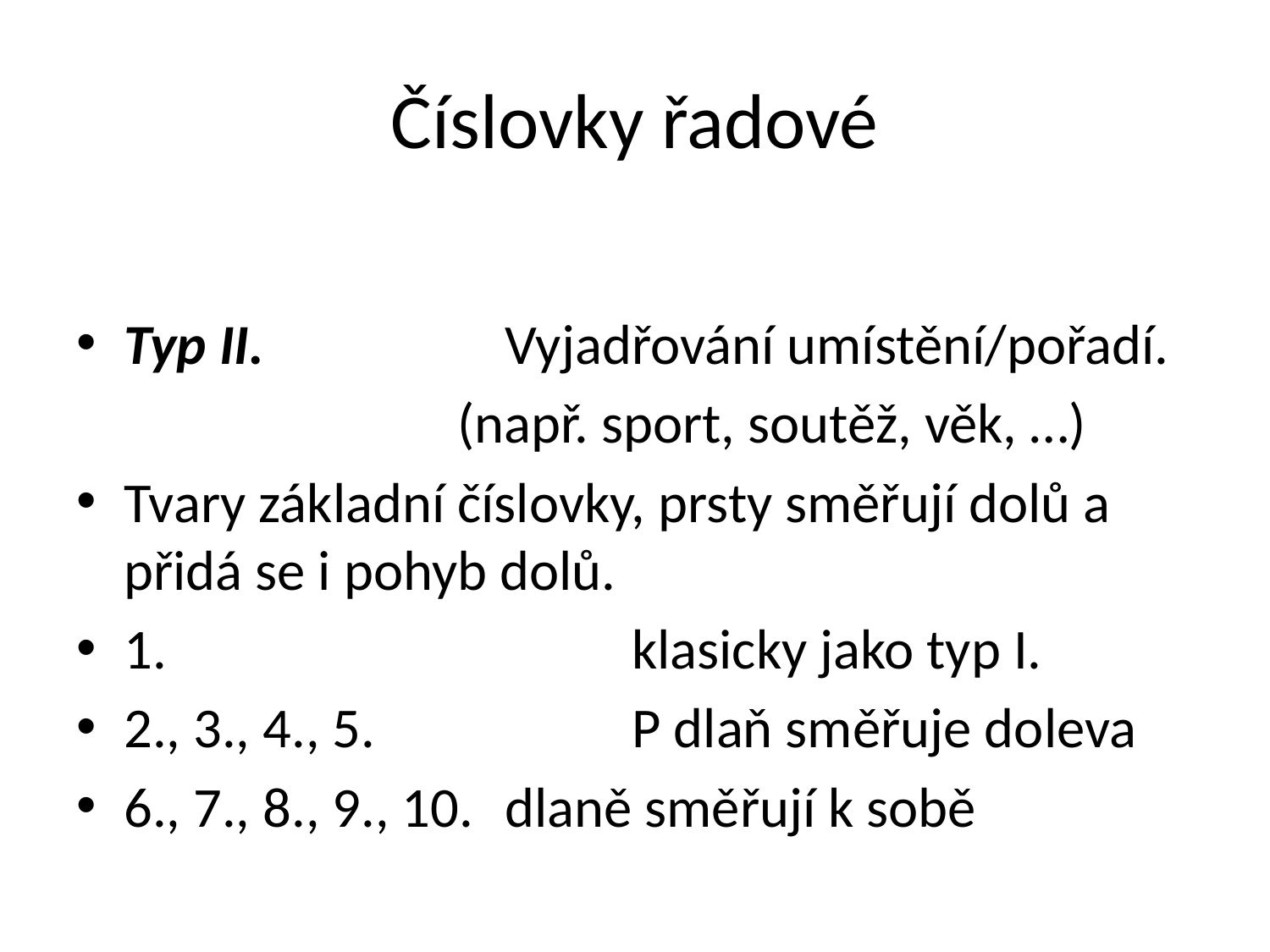

# Číslovky řadové

Typ II. 		Vyjadřování umístění/pořadí.
			(např. sport, soutěž, věk, …)
Tvary základní číslovky, prsty směřují dolů a přidá se i pohyb dolů.
1.				klasicky jako typ I.
2., 3., 4., 5. 		P dlaň směřuje doleva
6., 7., 8., 9., 10. 	dlaně směřují k sobě